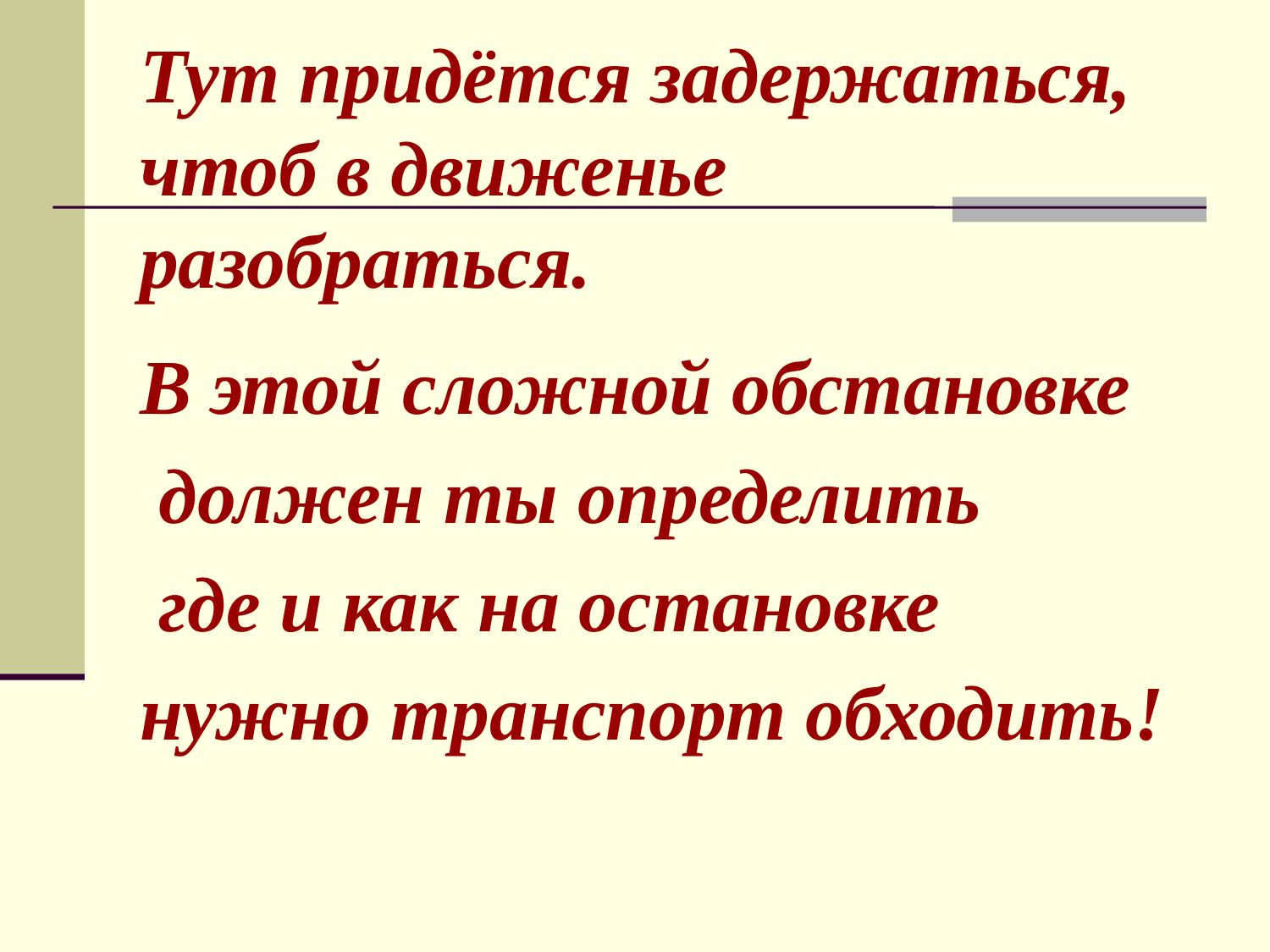

# Тут придётся задержаться, чтоб в движенье разобраться.

В этой сложной обстановке
 должен ты определить
 где и как на остановке
нужно транспорт обходить!